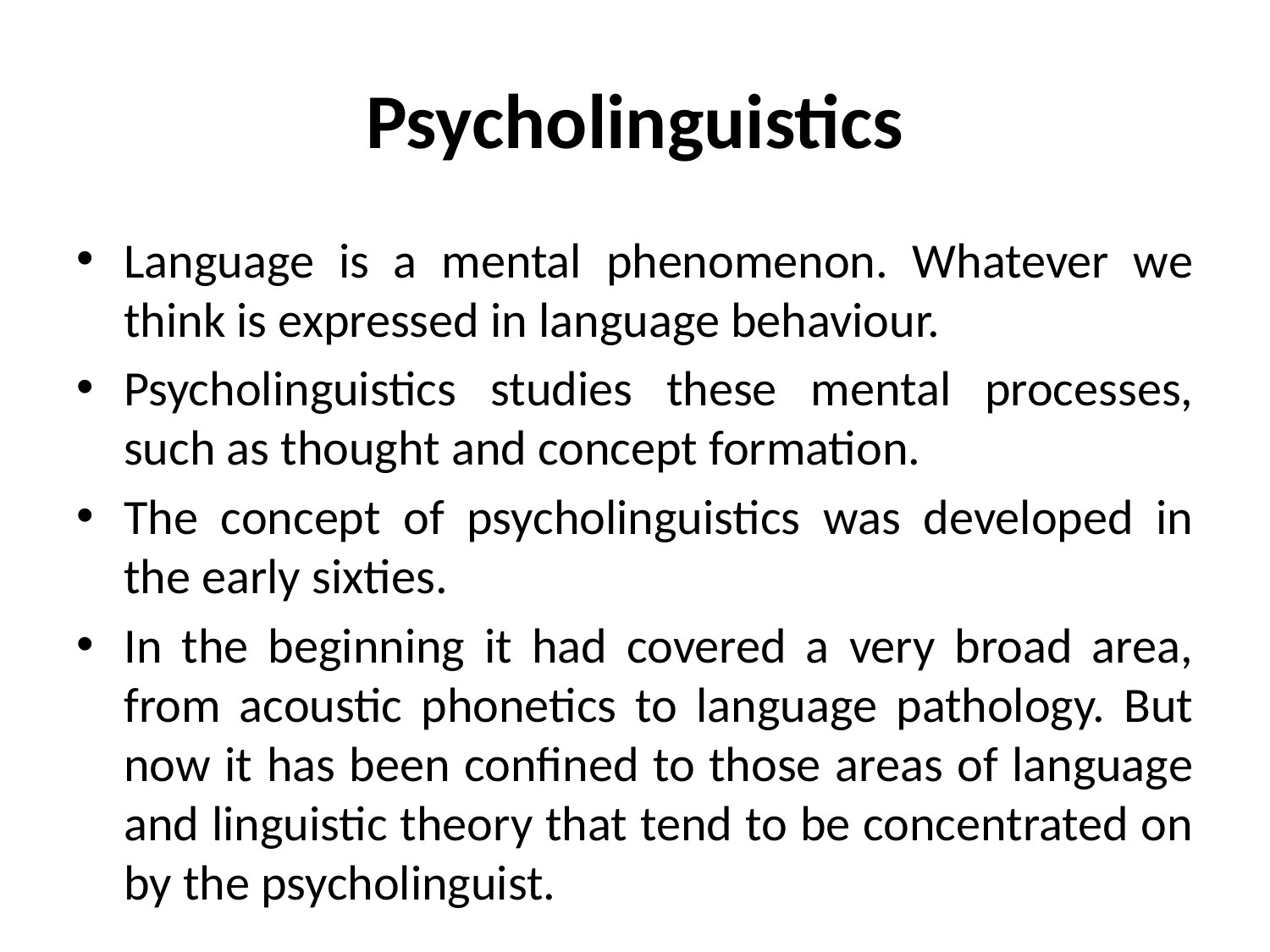

# Psycholinguistics
Language is a mental phenomenon. Whatever we think is expressed in language behaviour.
Psycholinguistics studies these mental processes, such as thought and concept formation.
The concept of psycholinguistics was developed in the early sixties.
In the beginning it had covered a very broad area, from acoustic phonetics to language pathology. But now it has been confined to those areas of language and linguistic theory that tend to be concentrated on by the psycholinguist.